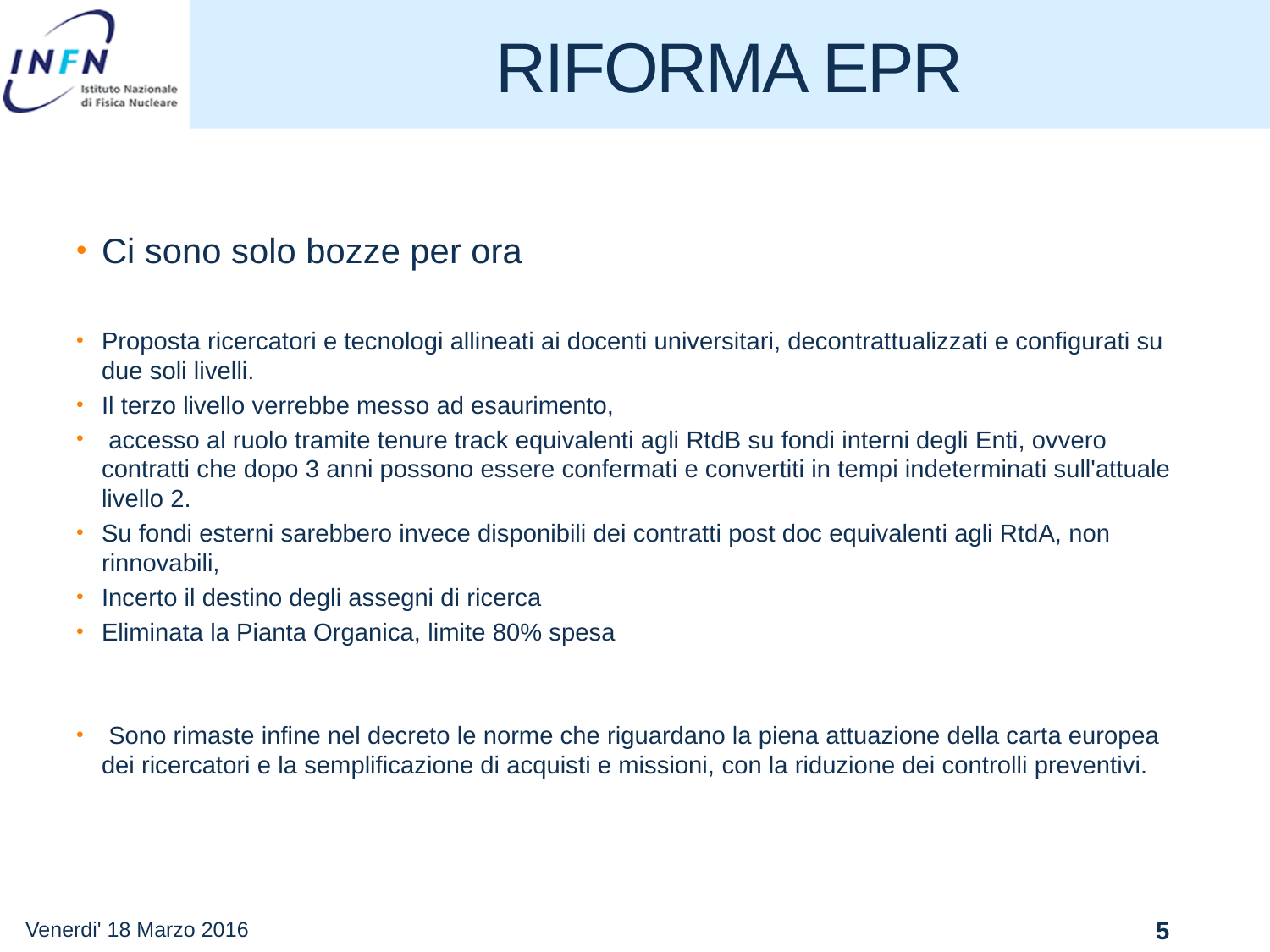

# RIFORMA EPR
Ci sono solo bozze per ora

Proposta ricercatori e tecnologi allineati ai docenti universitari, decontrattualizzati e configurati su due soli livelli.
Il terzo livello verrebbe messo ad esaurimento,
 accesso al ruolo tramite tenure track equivalenti agli RtdB su fondi interni degli Enti, ovvero contratti che dopo 3 anni possono essere confermati e convertiti in tempi indeterminati sull'attuale livello 2.
Su fondi esterni sarebbero invece disponibili dei contratti post doc equivalenti agli RtdA, non rinnovabili,
Incerto il destino degli assegni di ricerca
Eliminata la Pianta Organica, limite 80% spesa

 Sono rimaste infine nel decreto le norme che riguardano la piena attuazione della carta europea dei ricercatori e la semplificazione di acquisti e missioni, con la riduzione dei controlli preventivi.
Venerdi' 18 Marzo 2016
5